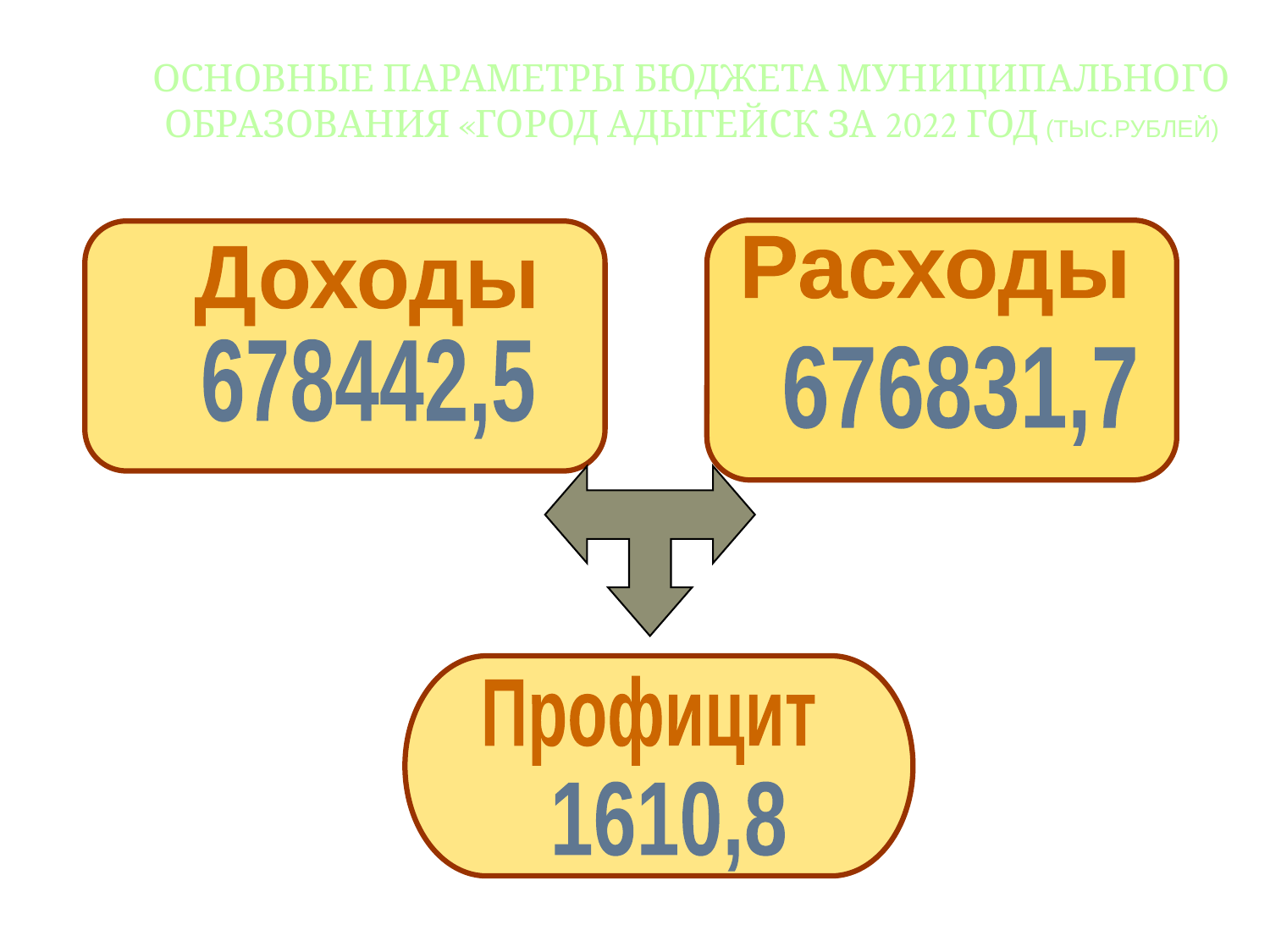

# Основные параметры бюджета муниципального образования «Город Адыгейск за 2022 год (тыс.рублей)

Расходы
Доходы
678442,5
676831,7

Профицит
1610,8